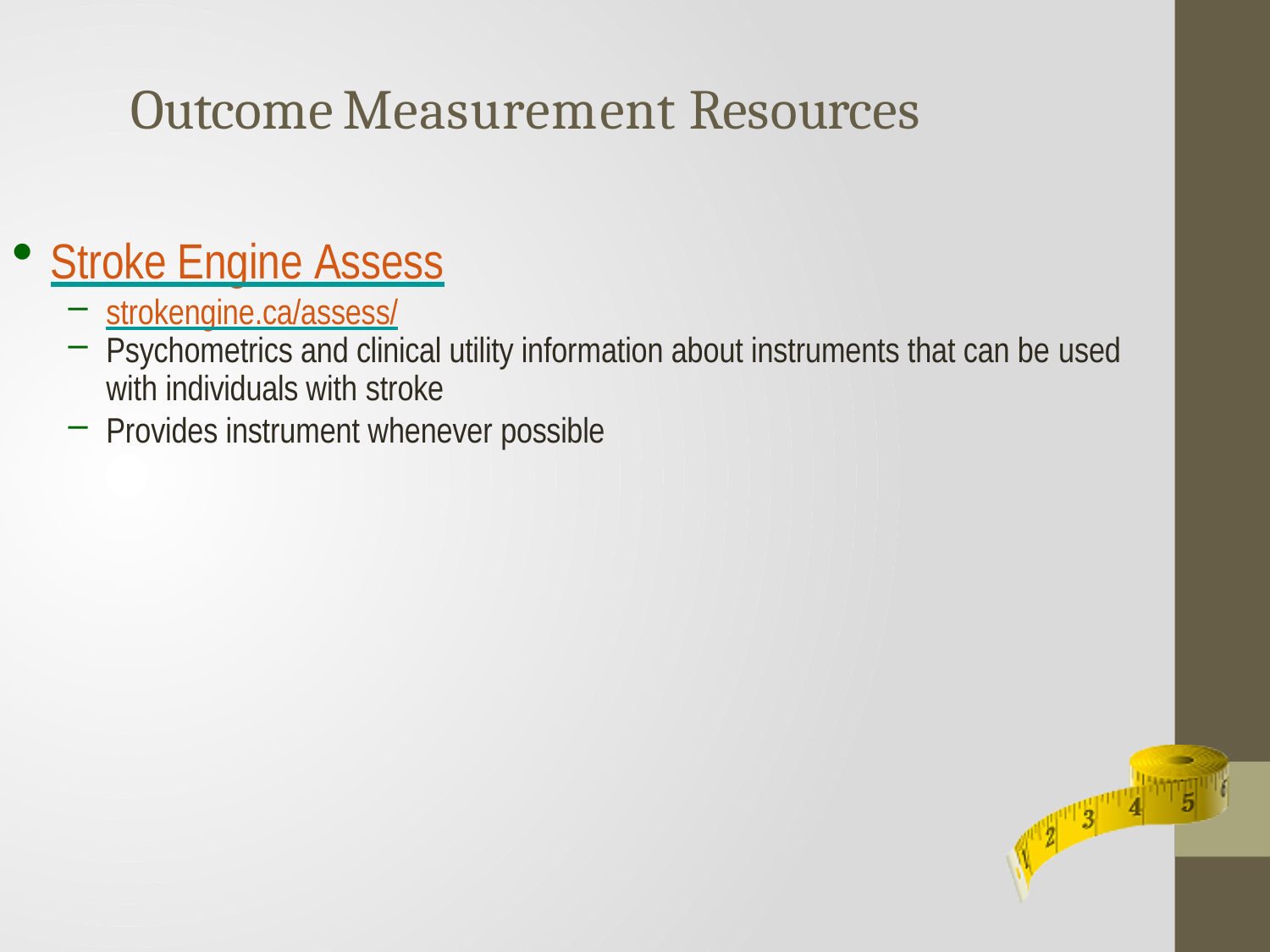

# Outcome Measurement Resources
Stroke Engine Assess
strokengine.ca/assess/
Psychometrics and clinical utility information about instruments that can be used
with individuals with stroke
Provides instrument whenever possible